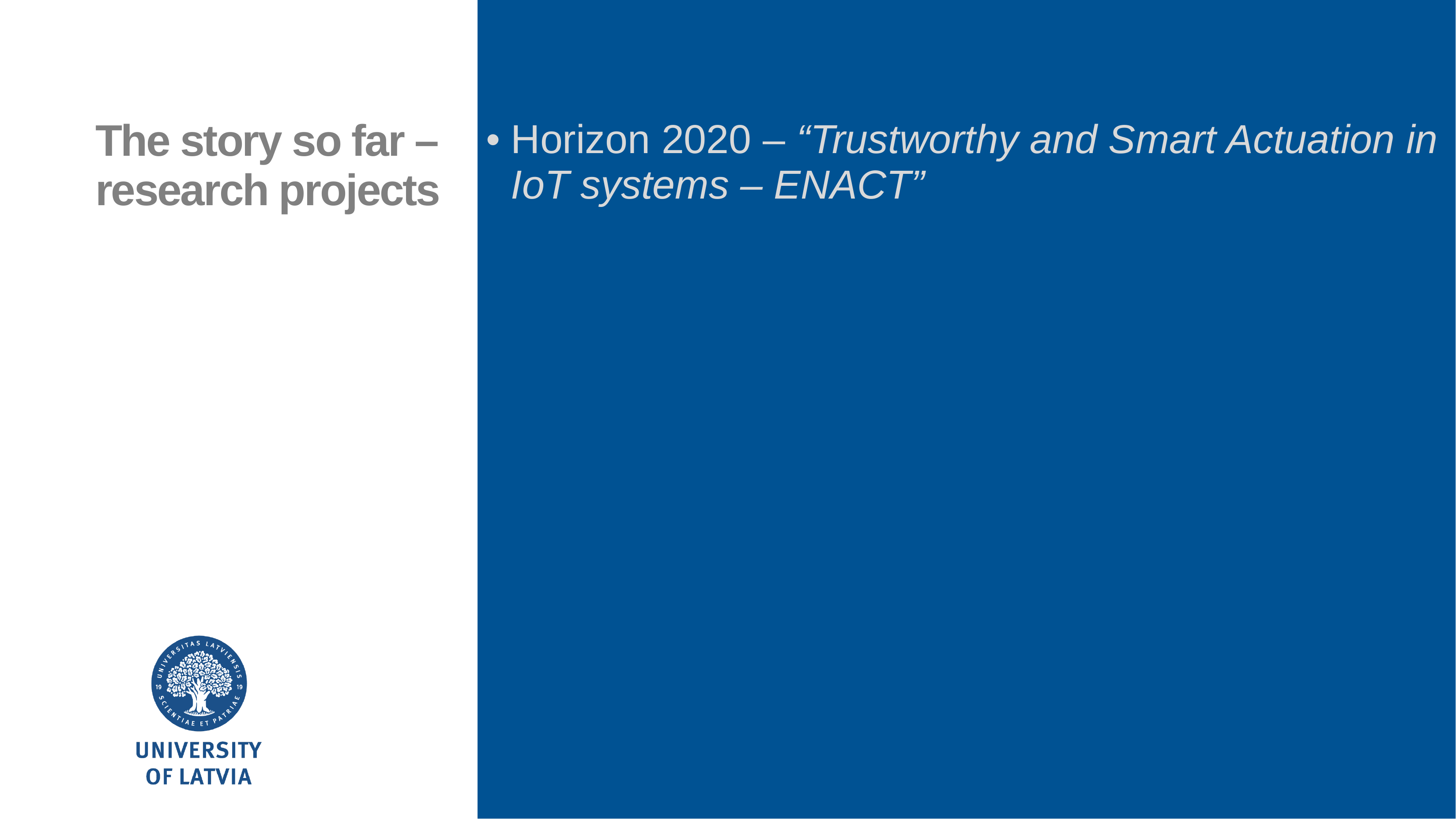

Horizon 2020 – “Trustworthy and Smart Actuation in IoT systems – ENACT”
The story so far – research projects